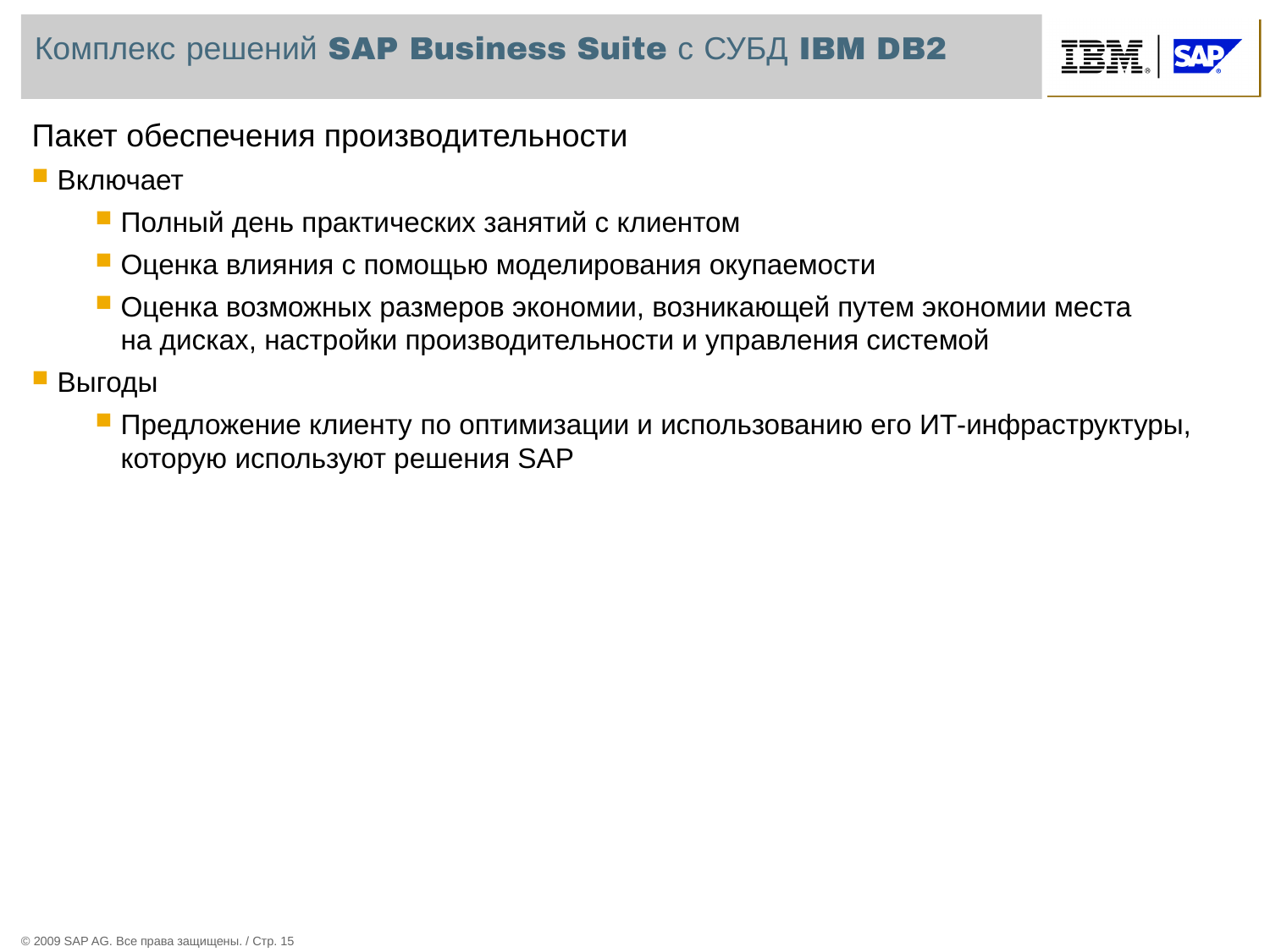

# Комплекс решений SAP Business Suite с СУБД IBM DB2
Пакет обеспечения производительности
Включает
Полный день практических занятий с клиентом
Оценка влияния с помощью моделирования окупаемости
Оценка возможных размеров экономии, возникающей путем экономии места на дисках, настройки производительности и управления системой
Выгоды
Предложение клиенту по оптимизации и использованию его ИТ-инфраструктуры, которую используют решения SAP
© 2009 SAP AG. Все права защищены. / Стр. 15